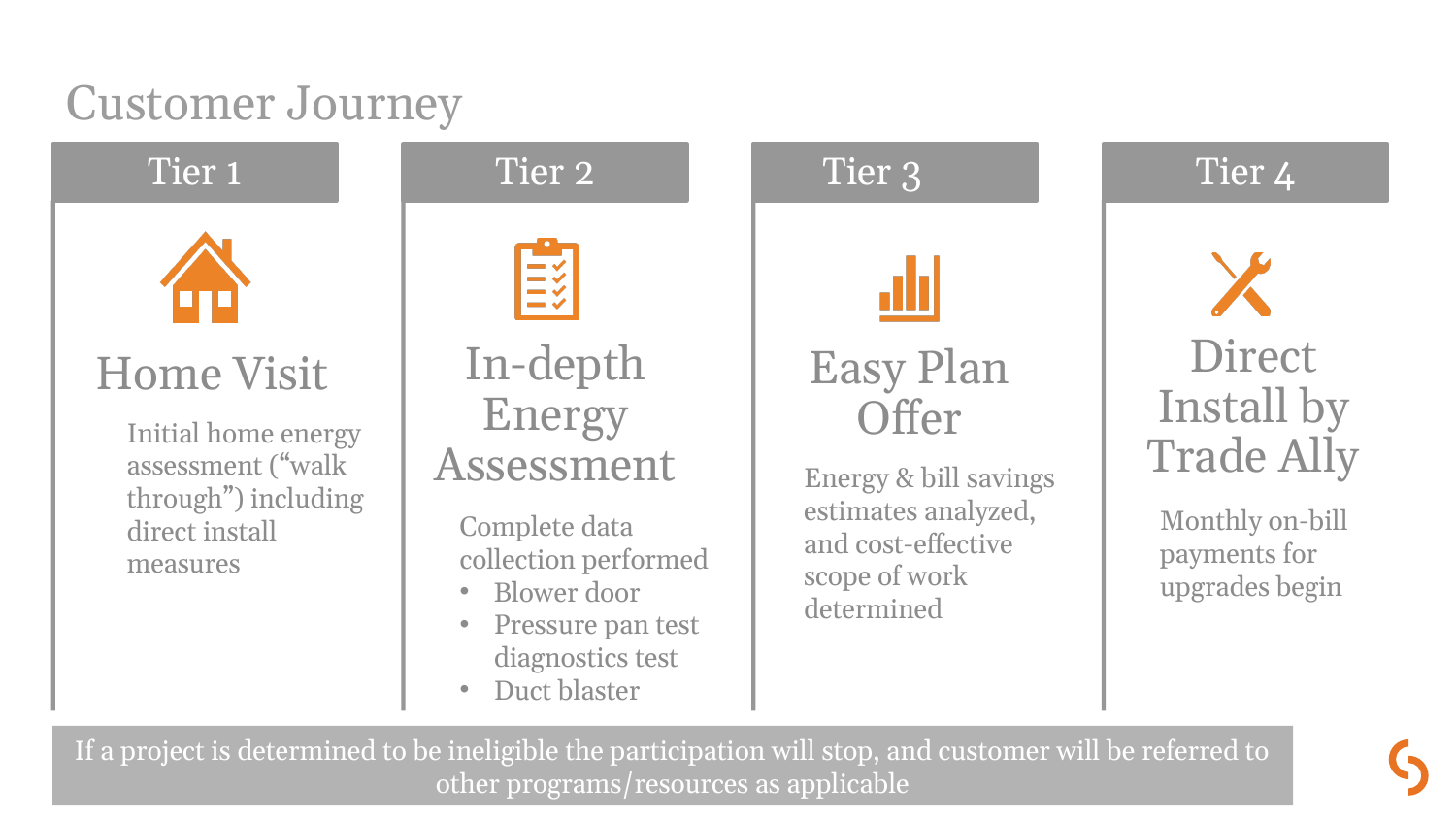

Customer Journey
Home Visit
Tier 1
In-depth Energy Assessment
Tier 2
Easy Plan Offer
Tier 3
Direct Install by Trade Ally
Tier 4
Initial home energy assessment (“walk through”) including direct install measures
Energy & bill savings estimates analyzed, and cost-effective scope of work determined
Monthly on-bill payments for upgrades begin
Complete data collection performed
Blower door
Pressure pan test diagnostics test
Duct blaster
If a project is determined to be ineligible the participation will stop, and customer will be referred to other programs/resources as applicable